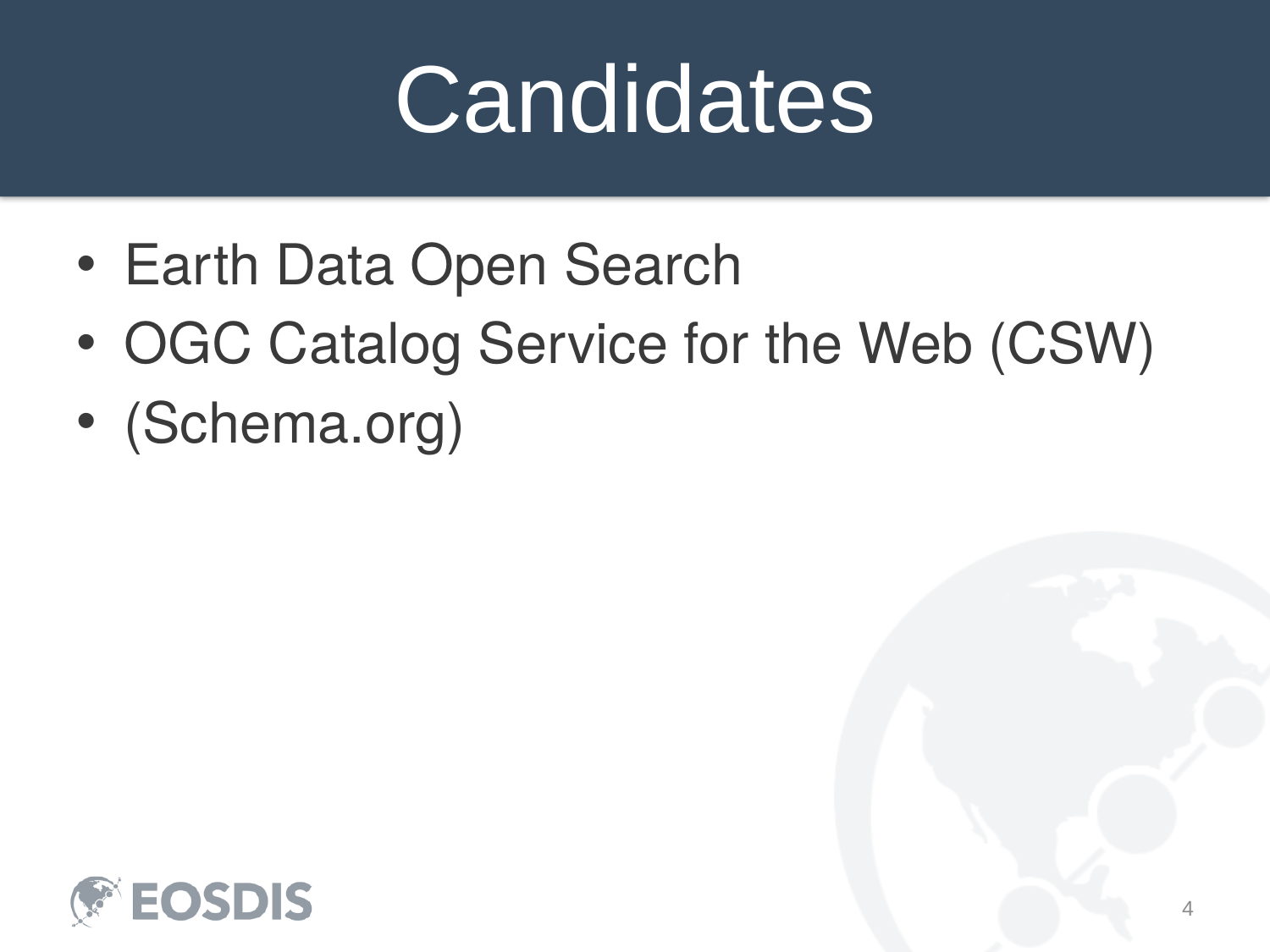

Candidates
Earth Data Open Search
OGC Catalog Service for the Web (CSW)
(Schema.org)
4